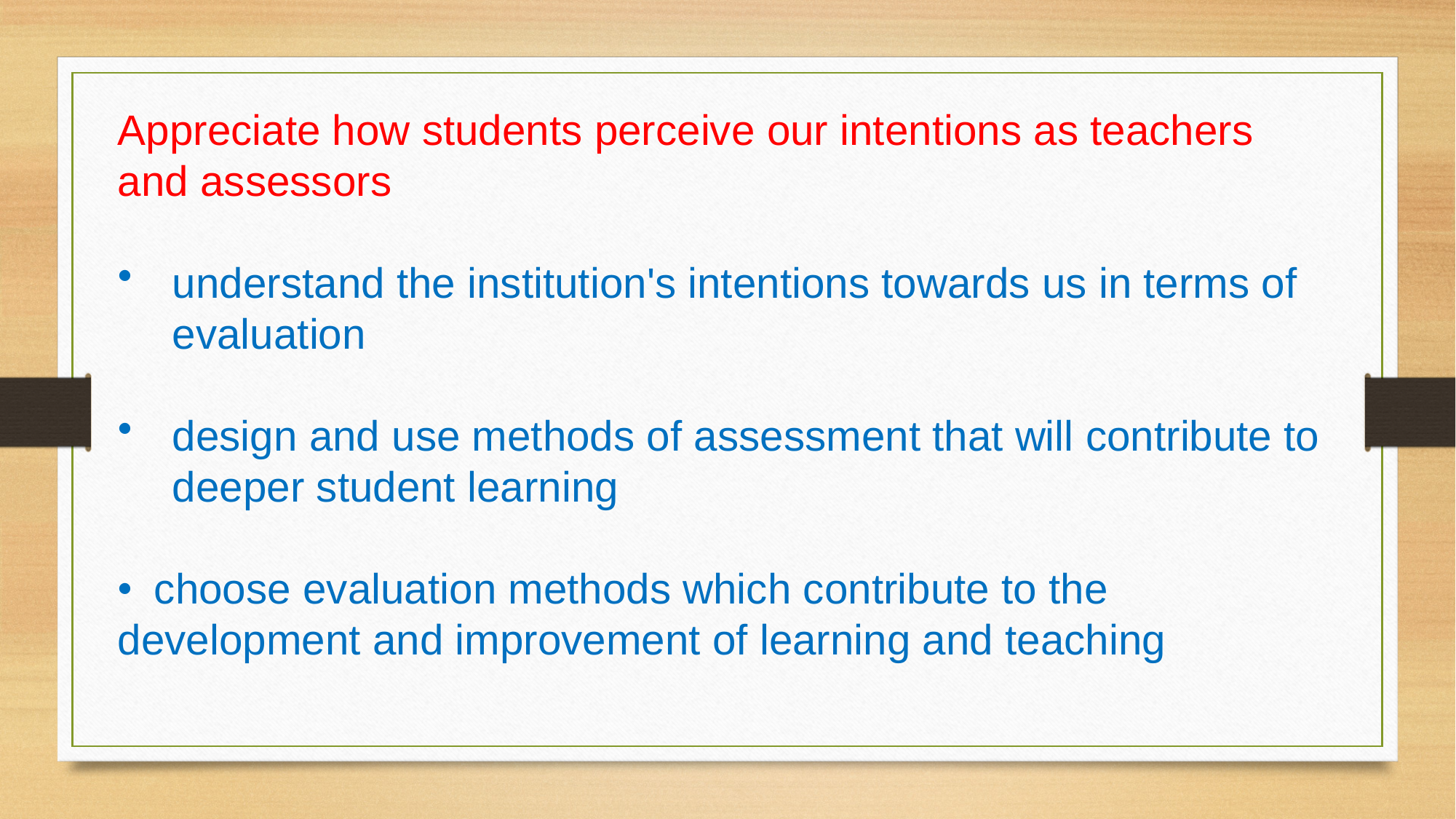

Appreciate how students perceive our intentions as teachers and assessors

understand the institution's intentions towards us in terms of evaluation

design and use methods of assessment that will contribute to deeper student learning

• choose evaluation methods which contribute to the development and improvement of learning and teaching